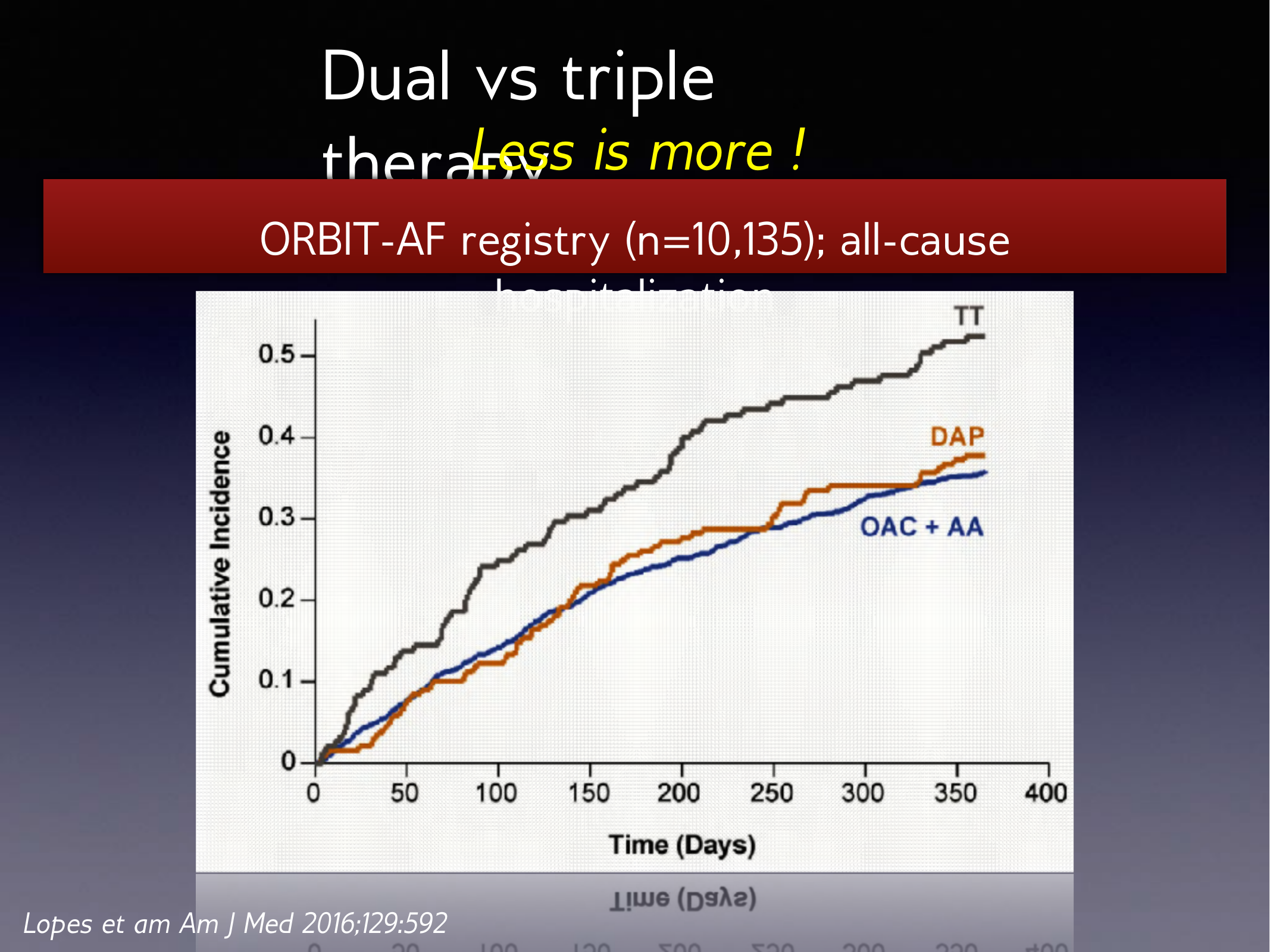

Dual vs triple therapy
Less is more !
ORBIT-AF registry (n=10,135); all-cause hospitalization

Lopes et am Am J Med 2016;129:592